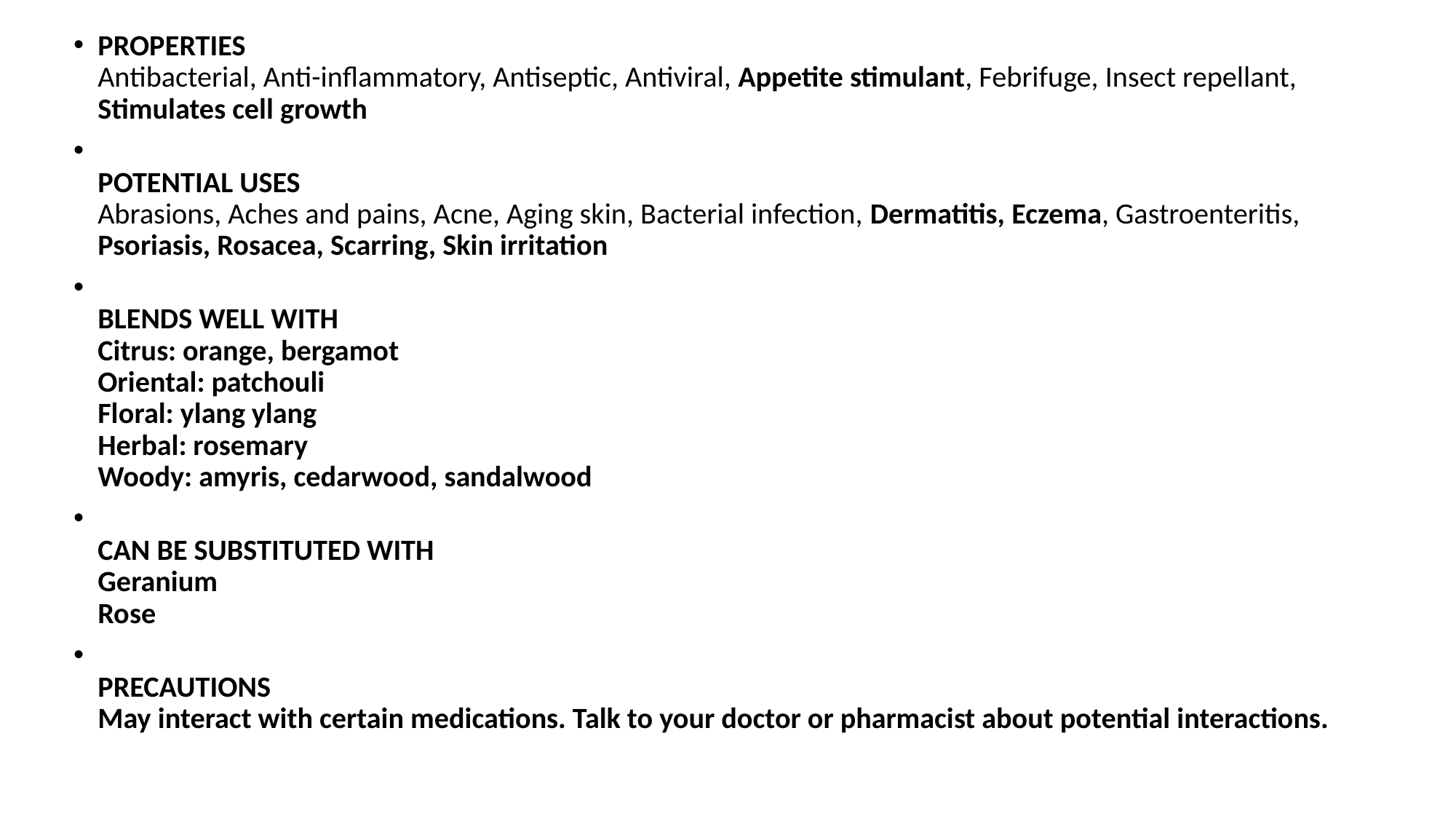

PROPERTIES
Antibacterial, Anti-inflammatory, Antiseptic, Antiviral, Appetite stimulant, Febrifuge, Insect repellant, Stimulates cell growth
POTENTIAL USES
Abrasions, Aches and pains, Acne, Aging skin, Bacterial infection, Dermatitis, Eczema, Gastroenteritis, Psoriasis, Rosacea, Scarring, Skin irritation
BLENDS WELL WITH
Citrus: orange, bergamot
Oriental: patchouli
Floral: ylang ylang
Herbal: rosemary
Woody: amyris, cedarwood, sandalwood
CAN BE SUBSTITUTED WITH
Geranium
Rose
PRECAUTIONS
May interact with certain medications. Talk to your doctor or pharmacist about potential interactions.